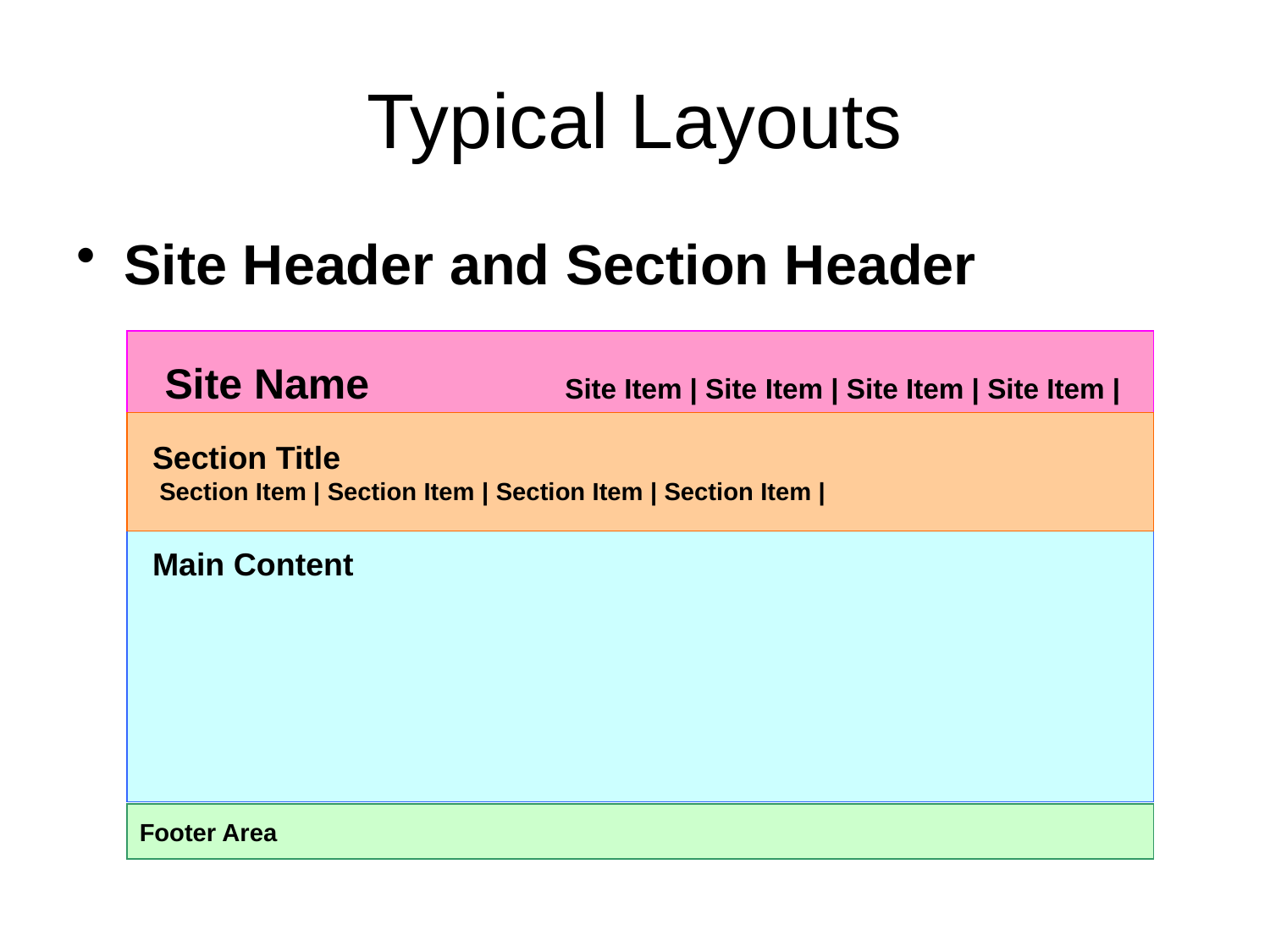

# Typical Layouts
Site Header and Section Header
Site Name                      Site Item | Site Item | Site Item | Site Item |
Section Title
 Section Item | Section Item | Section Item | Section Item |
Main Content

Footer Area